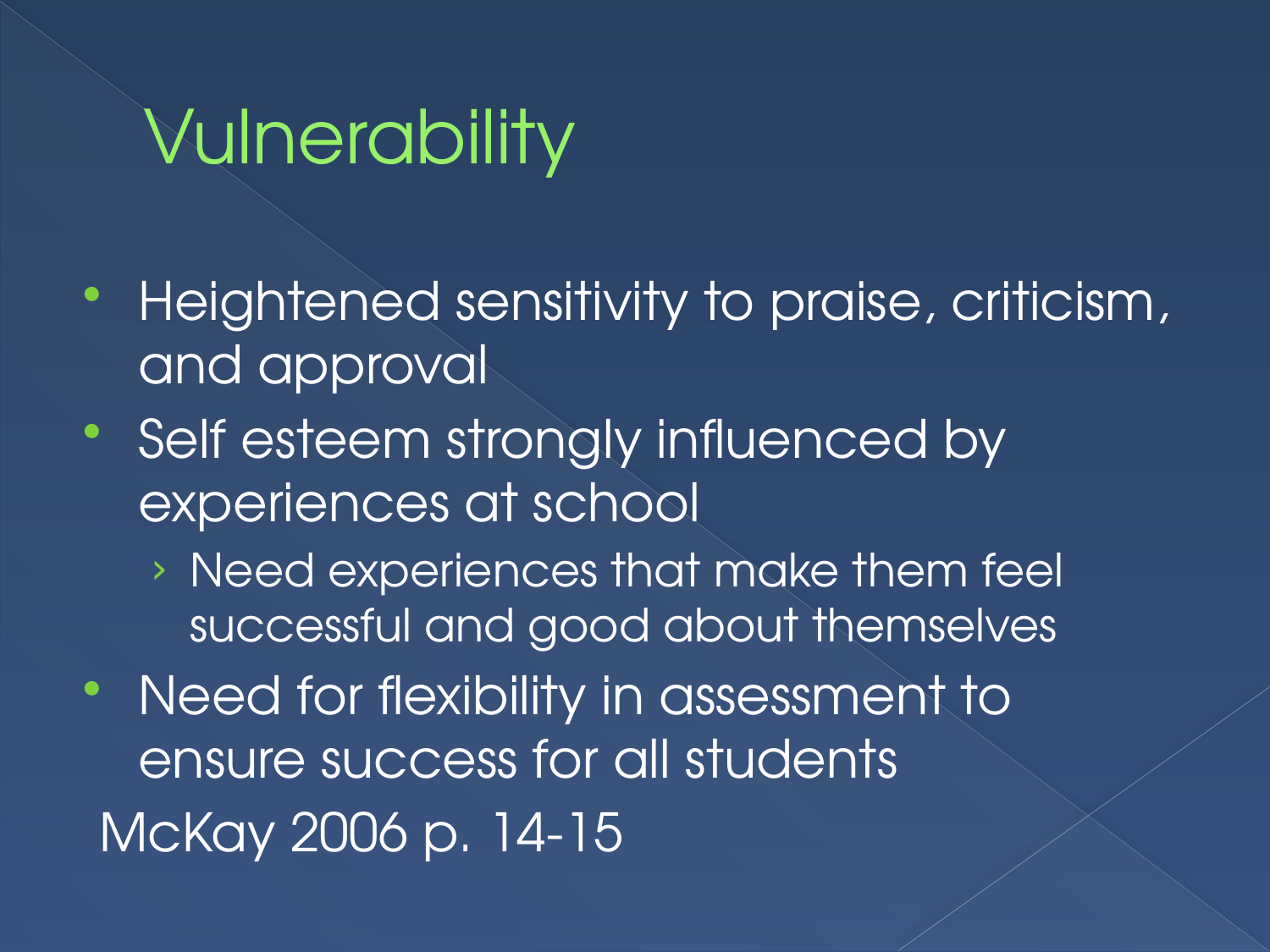

# Vulnerability
Heightened sensitivity to praise, criticism, and approval
Self esteem strongly influenced by experiences at school
Need experiences that make them feel successful and good about themselves
Need for flexibility in assessment to ensure success for all students
 McKay 2006 p. 14-15